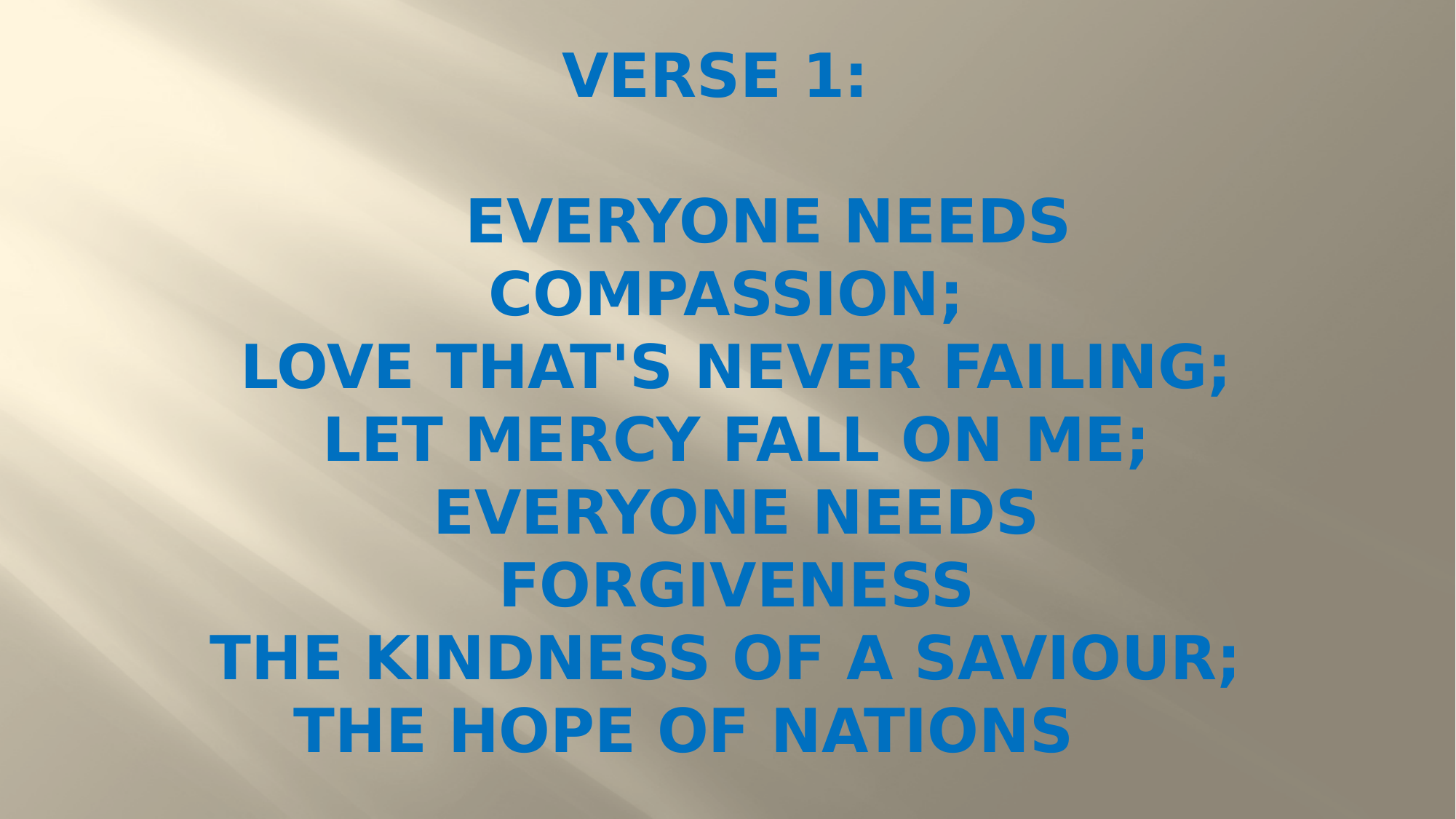

# Verse 1: Everyone needs Compassion; Love that's never failing; Let mercy fall on me; Everyone needs forgiveness The kindness of a saviour; The hope of nations